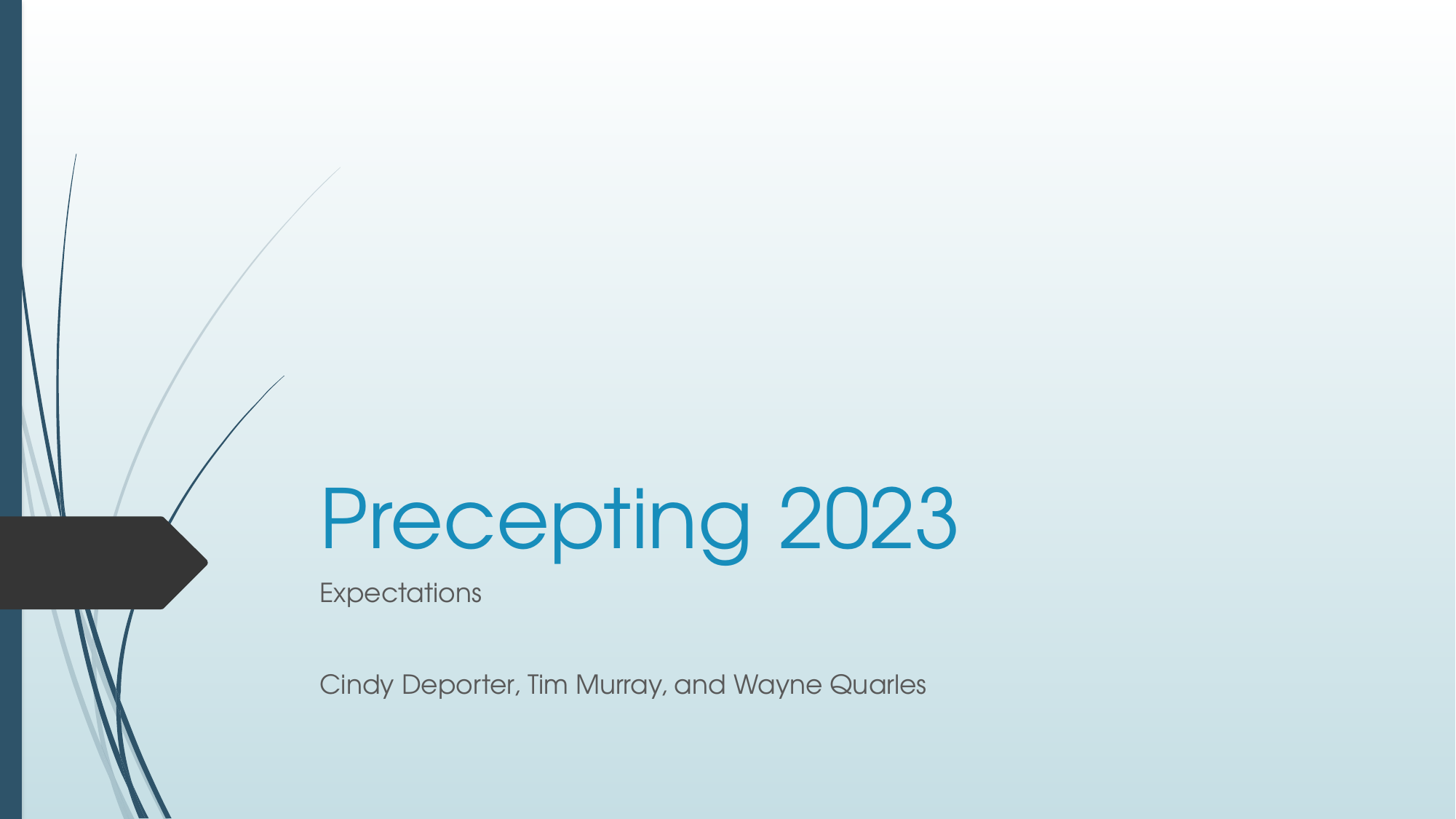

# Precepting	 2023
Expectations

Cindy Deporter, Tim Murray, and Wayne Quarles